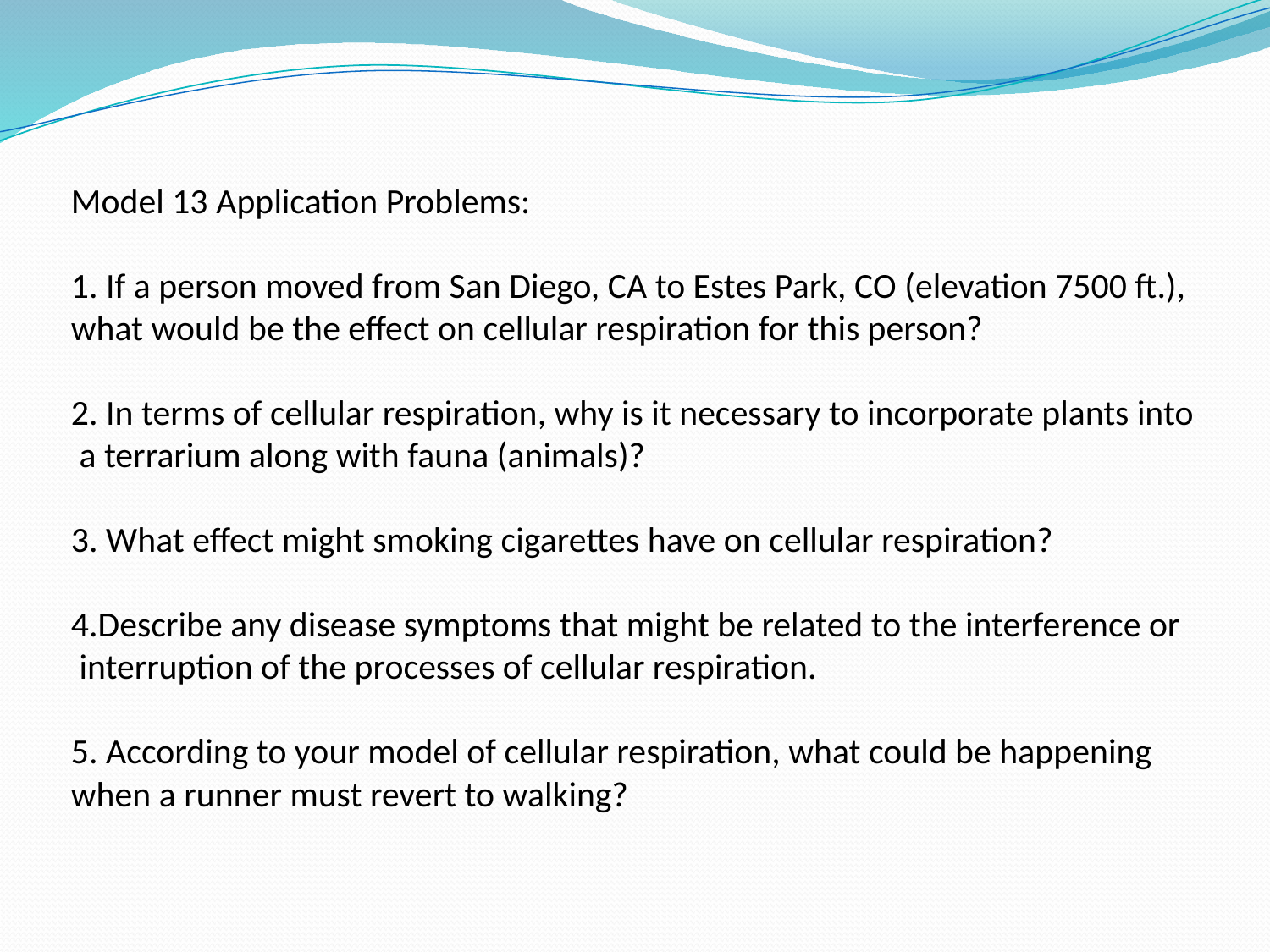

Model 13 Application Problems:

1. If a person moved from San Diego, CA to Estes Park, CO (elevation 7500 ft.),
what would be the effect on cellular respiration for this person?

2. In terms of cellular respiration, why is it necessary to incorporate plants into
 a terrarium along with fauna (animals)?

3. What effect might smoking cigarettes have on cellular respiration?

4.Describe any disease symptoms that might be related to the interference or
 interruption of the processes of cellular respiration.

5. According to your model of cellular respiration, what could be happening
when a runner must revert to walking?